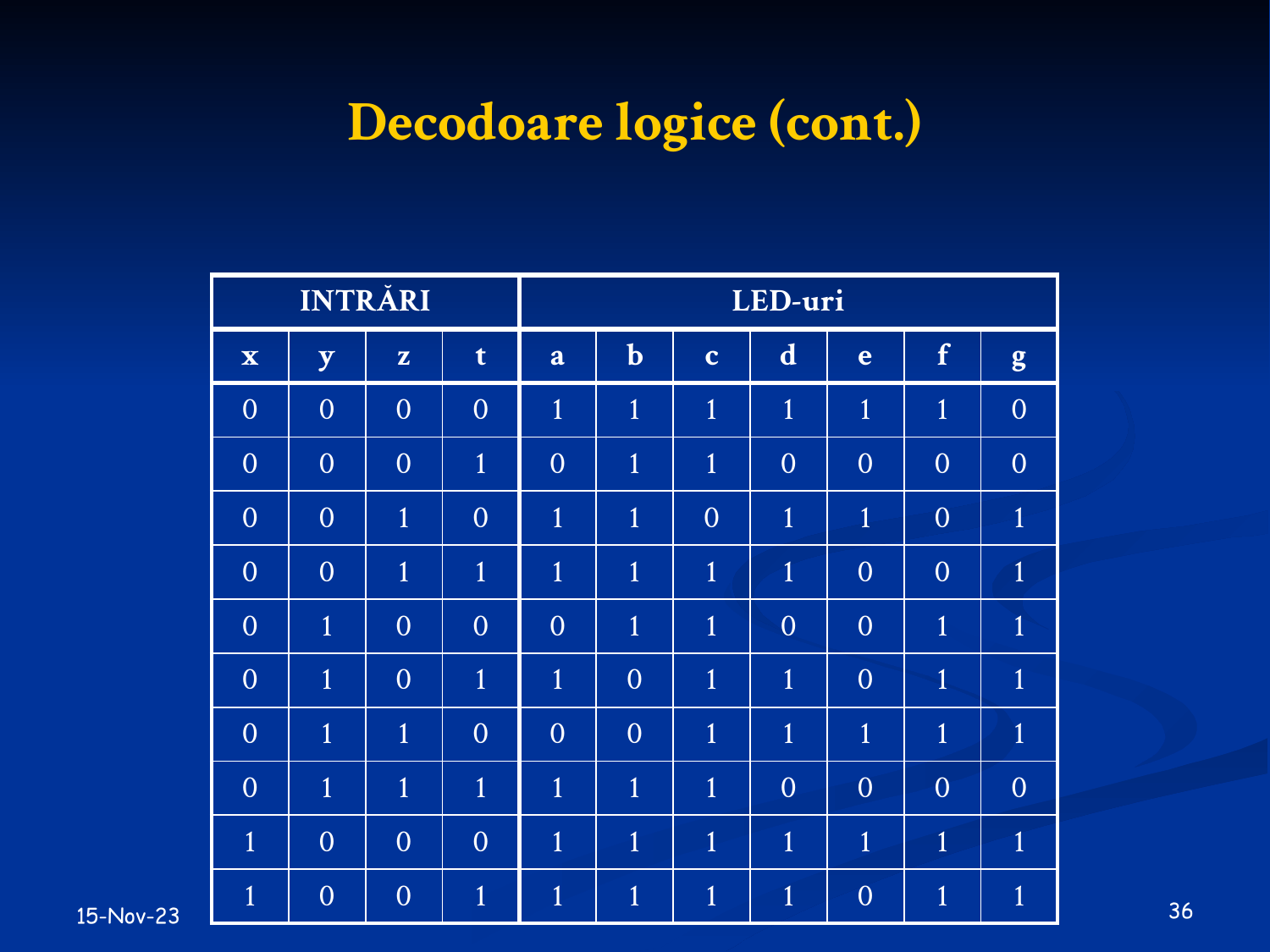

# Decodoare logice (cont.)
| INTRĂRI |  |  |  | LED-uri |  |  |  |  |  |  |
| --- | --- | --- | --- | --- | --- | --- | --- | --- | --- | --- |
| x | y | z | t | a | b | c | d | e | f | g |
| 0 | 0 | 0 | 0 | 1 | 1 | 1 | 1 | 1 | 1 | 0 |
| 0 | 0 | 0 | 1 | 0 | 1 | 1 | 0 | 0 | 0 | 0 |
| 0 | 0 | 1 | 0 | 1 | 1 | 0 | 1 | 1 | 0 | 1 |
| 0 | 0 | 1 | 1 | 1 | 1 | 1 | 1 | 0 | 0 | 1 |
| 0 | 1 | 0 | 0 | 0 | 1 | 1 | 0 | 0 | 1 | 1 |
| 0 | 1 | 0 | 1 | 1 | 0 | 1 | 1 | 0 | 1 | 1 |
| 0 | 1 | 1 | 0 | 0 | 0 | 1 | 1 | 1 | 1 | 1 |
| 0 | 1 | 1 | 1 | 1 | 1 | 1 | 0 | 0 | 0 | 0 |
| 1 | 0 | 0 | 0 | 1 | 1 | 1 | 1 | 1 | 1 | 1 |
| 1 | 0 | 0 | 1 | 1 | 1 | 1 | 1 | 0 | 1 | 1 |
 36
15-Nov-23